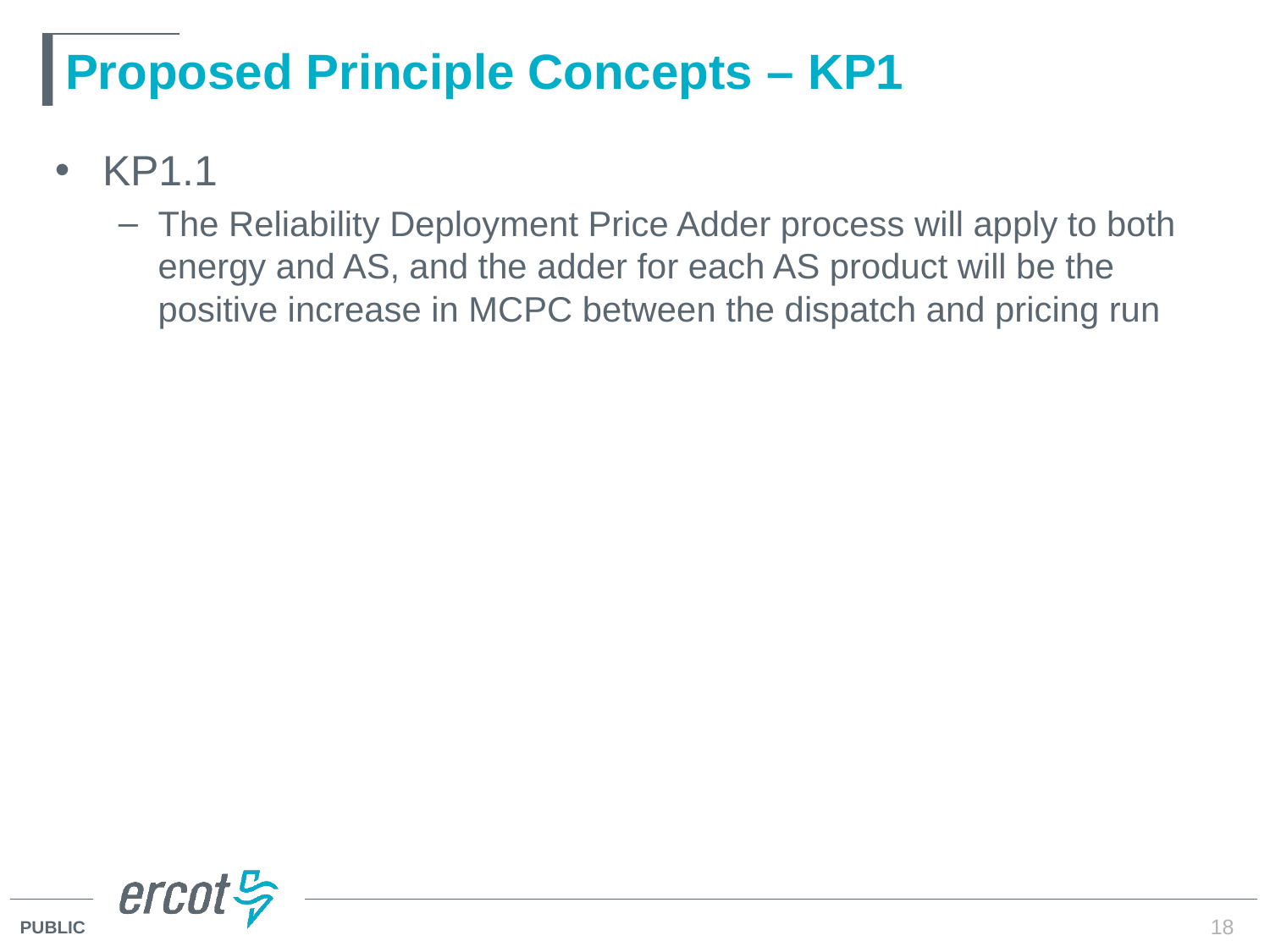

# Proposed Principle Concepts – KP1
KP1.1
The Reliability Deployment Price Adder process will apply to both energy and AS, and the adder for each AS product will be the positive increase in MCPC between the dispatch and pricing run

18